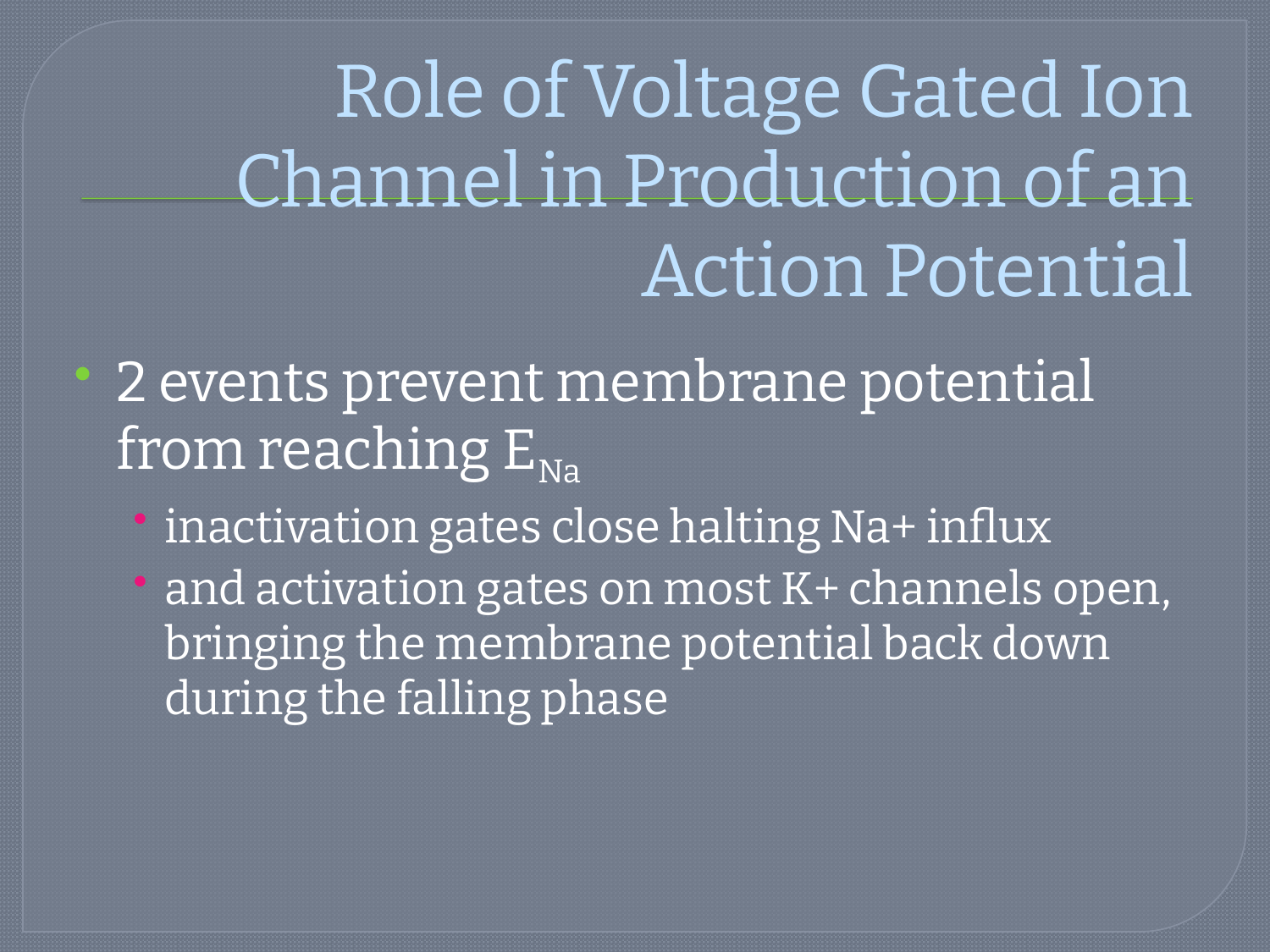

# Role of Voltage Gated Ion Channel in Production of an Action Potential
2 events prevent membrane potential from reaching ENa
inactivation gates close halting Na+ influx
and activation gates on most K+ channels open, bringing the membrane potential back down during the falling phase